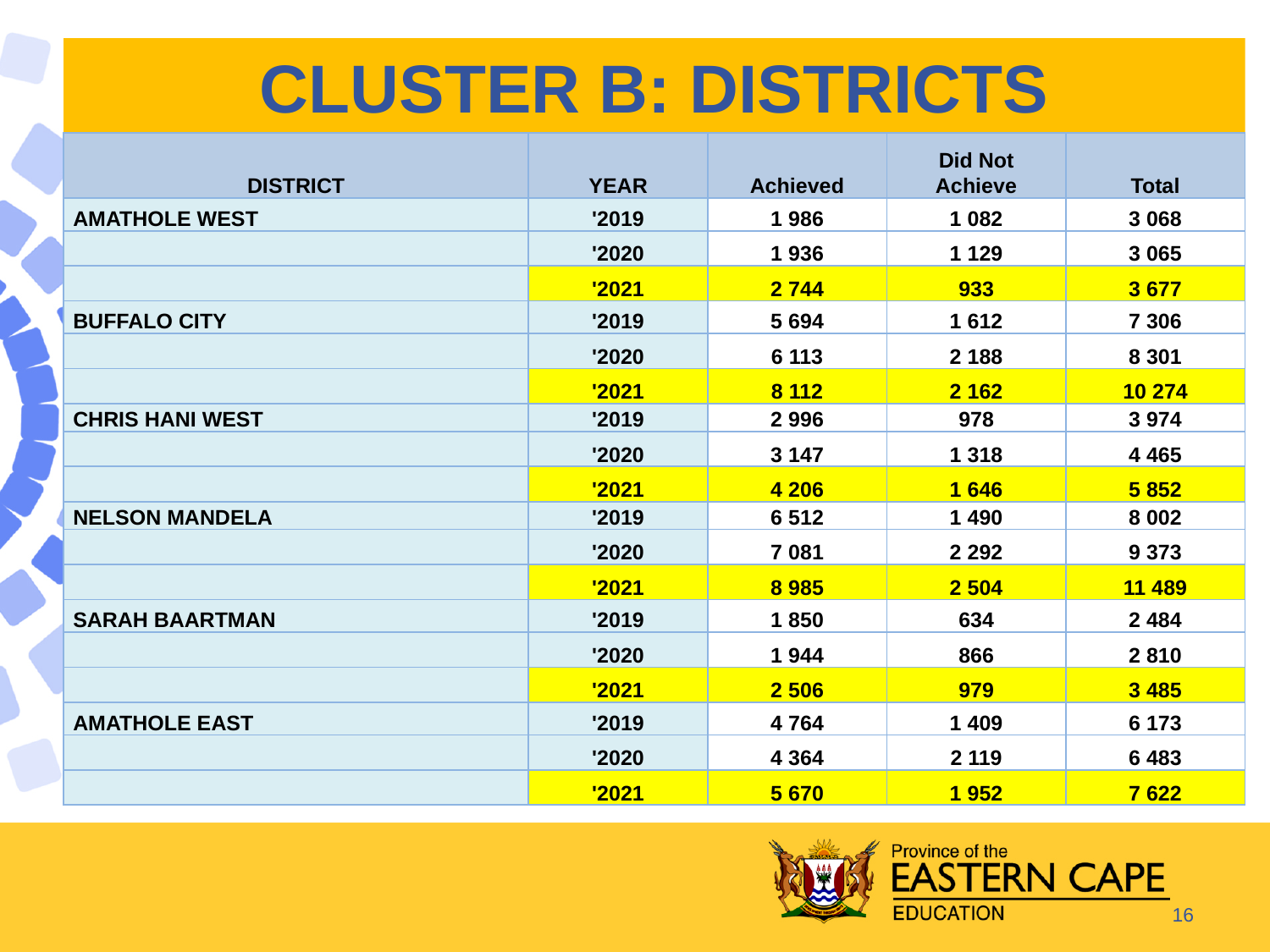

# CLUSTER B: DISTRICTS
| DISTRICT | YEAR | Achieved | Did Not Achieve | Total |
| --- | --- | --- | --- | --- |
| AMATHOLE WEST | '2019 | 1 986 | 1 082 | 3 068 |
|  | '2020 | 1 936 | 1 129 | 3 065 |
|  | '2021 | 2 744 | 933 | 3 677 |
| BUFFALO CITY | '2019 | 5 694 | 1 612 | 7 306 |
|  | '2020 | 6 113 | 2 188 | 8 301 |
|  | '2021 | 8 112 | 2 162 | 10 274 |
| CHRIS HANI WEST | '2019 | 2 996 | 978 | 3 974 |
|  | '2020 | 3 147 | 1 318 | 4 465 |
|  | '2021 | 4 206 | 1 646 | 5 852 |
| NELSON MANDELA | '2019 | 6 512 | 1 490 | 8 002 |
|  | '2020 | 7 081 | 2 292 | 9 373 |
|  | '2021 | 8 985 | 2 504 | 11 489 |
| SARAH BAARTMAN | '2019 | 1 850 | 634 | 2 484 |
|  | '2020 | 1 944 | 866 | 2 810 |
|  | '2021 | 2 506 | 979 | 3 485 |
| AMATHOLE EAST | '2019 | 4 764 | 1 409 | 6 173 |
|  | '2020 | 4 364 | 2 119 | 6 483 |
|  | '2021 | 5 670 | 1 952 | 7 622 |
16